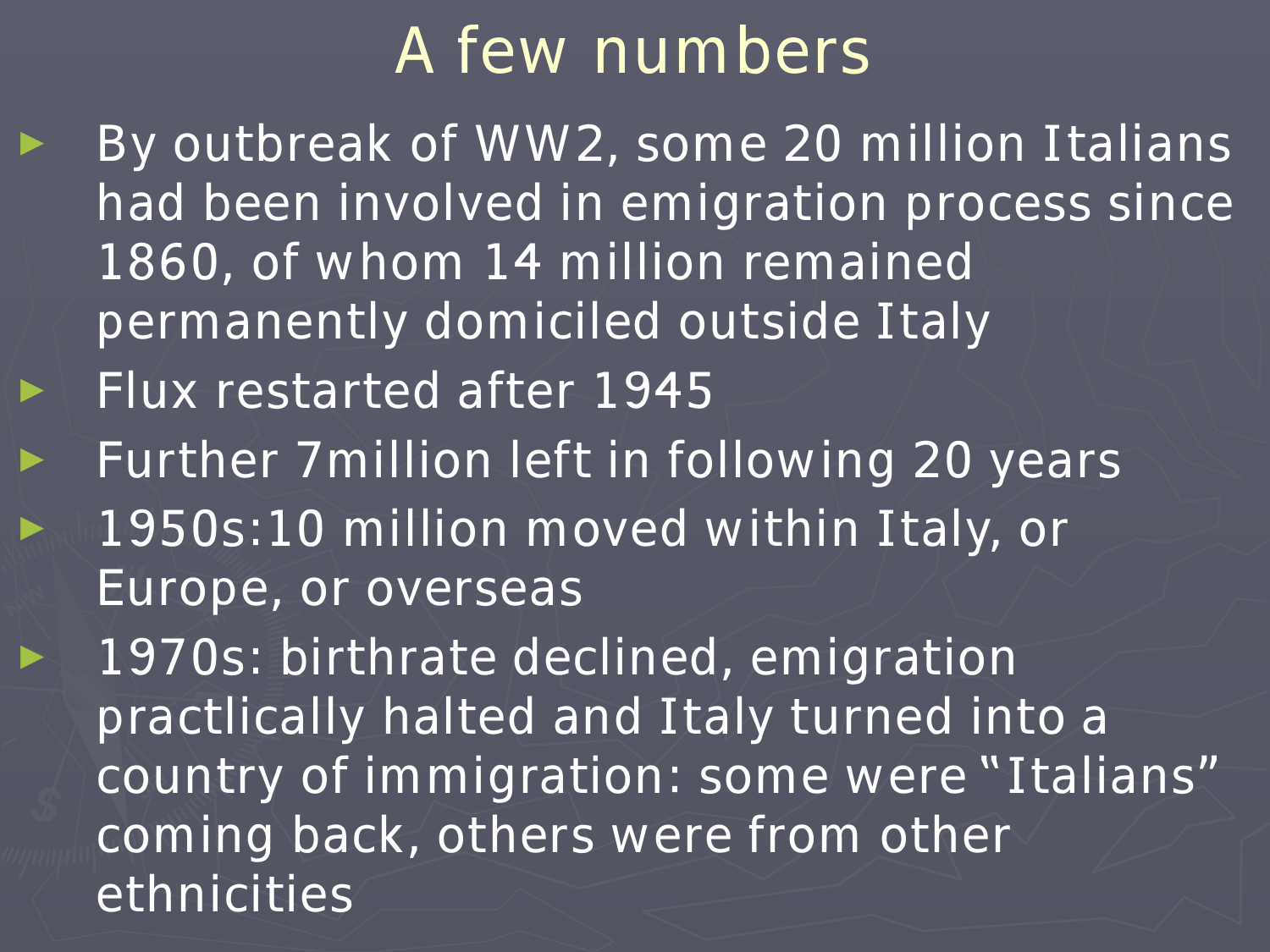

# A few numbers
By outbreak of WW2, some 20 million Italians had been involved in emigration process since 1860, of whom 14 million remained permanently domiciled outside Italy
Flux restarted after 1945
Further 7million left in following 20 years
1950s:10 million moved within Italy, or Europe, or overseas
1970s: birthrate declined, emigration practlically halted and Italy turned into a country of immigration: some were “Italians” coming back, others were from other ethnicities